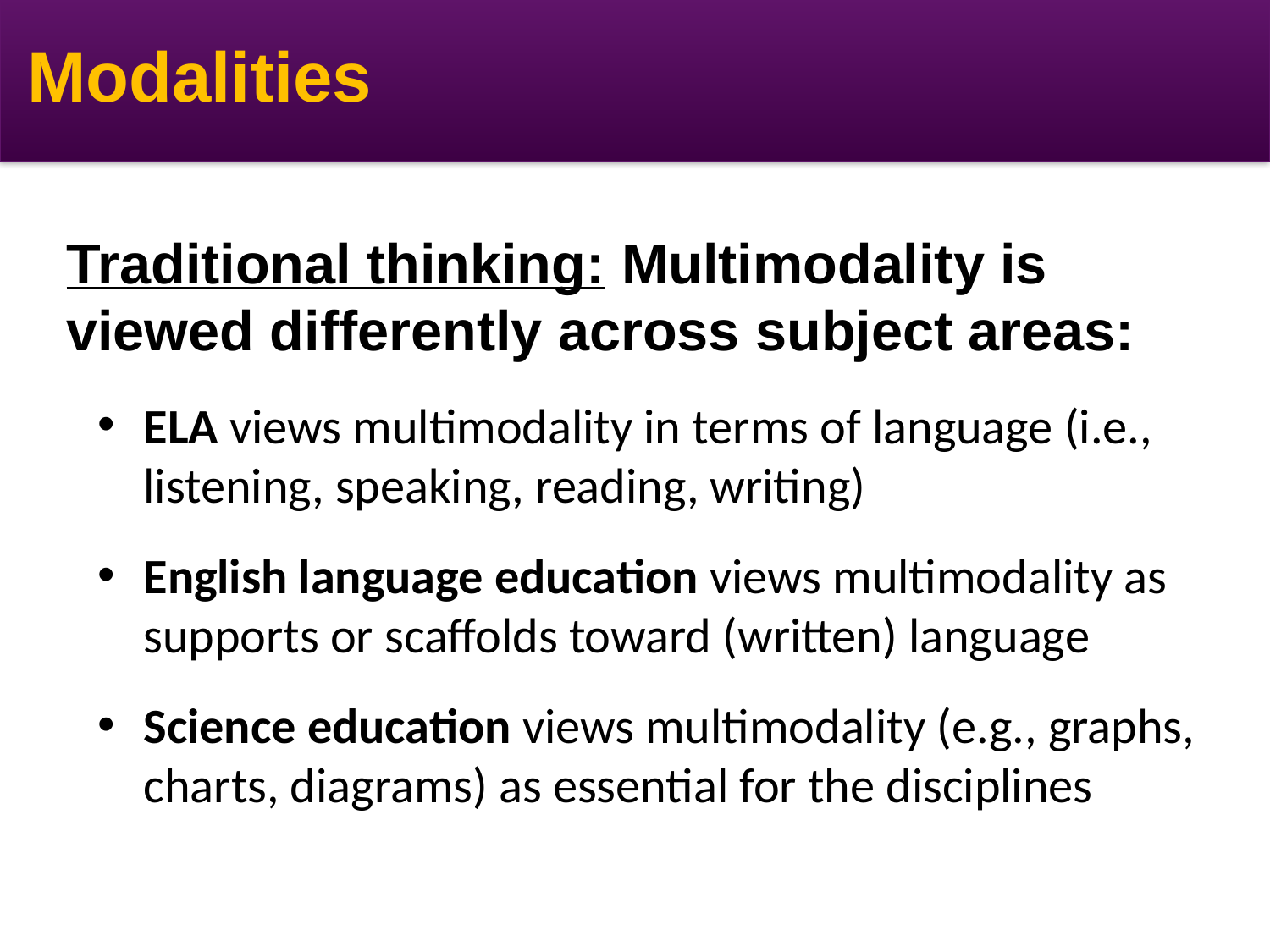

Modalities
Traditional thinking: Multimodality is viewed differently across subject areas:
ELA views multimodality in terms of language (i.e., listening, speaking, reading, writing)
English language education views multimodality as supports or scaffolds toward (written) language
Science education views multimodality (e.g., graphs, charts, diagrams) as essential for the disciplines